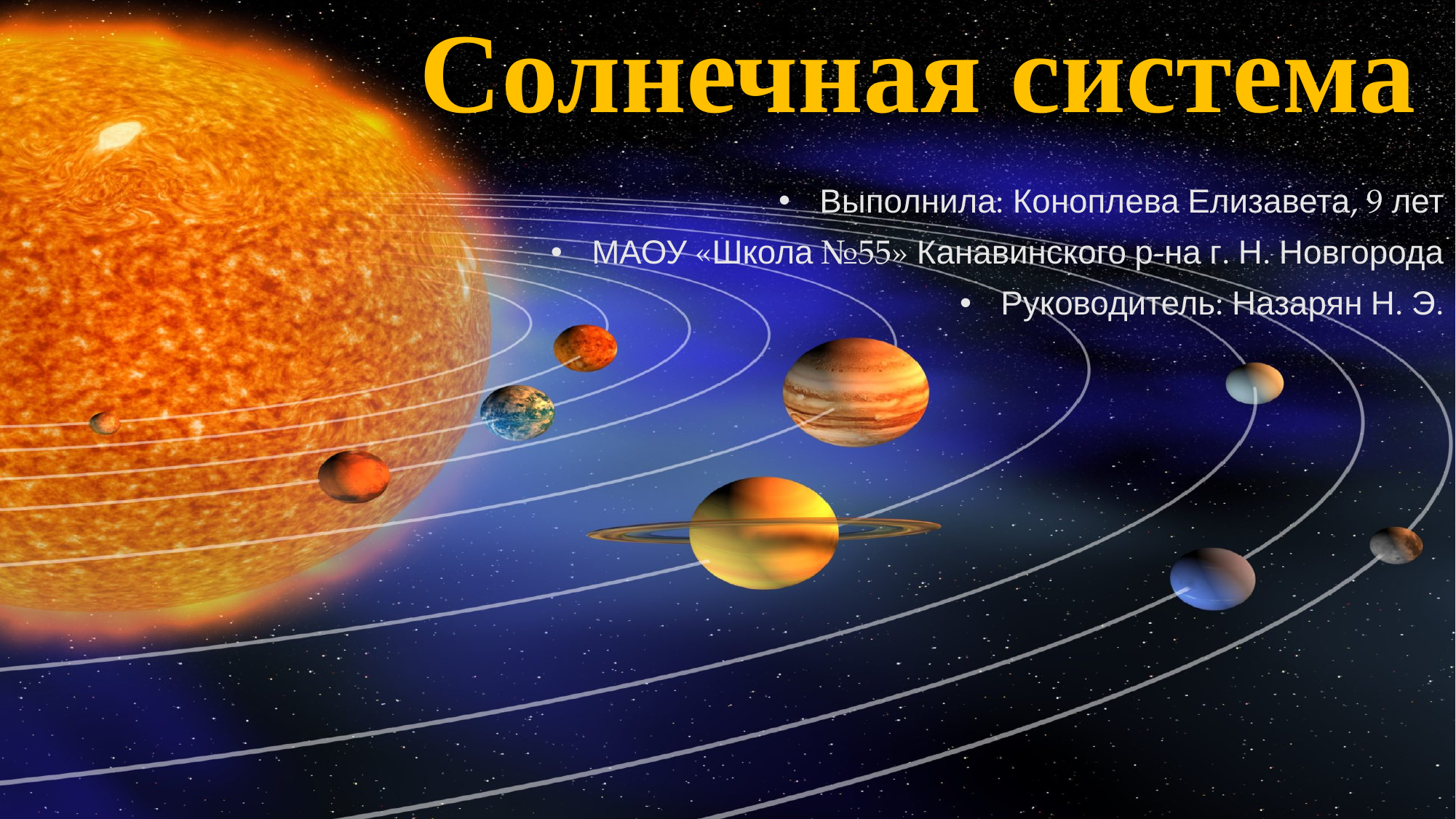

# Солнечная система
Выполнила: Коноплева Елизавета, 9 лет
МАОУ «Школа №55» Канавинского р-на г. Н. Новгорода
Руководитель: Назарян Н. Э.